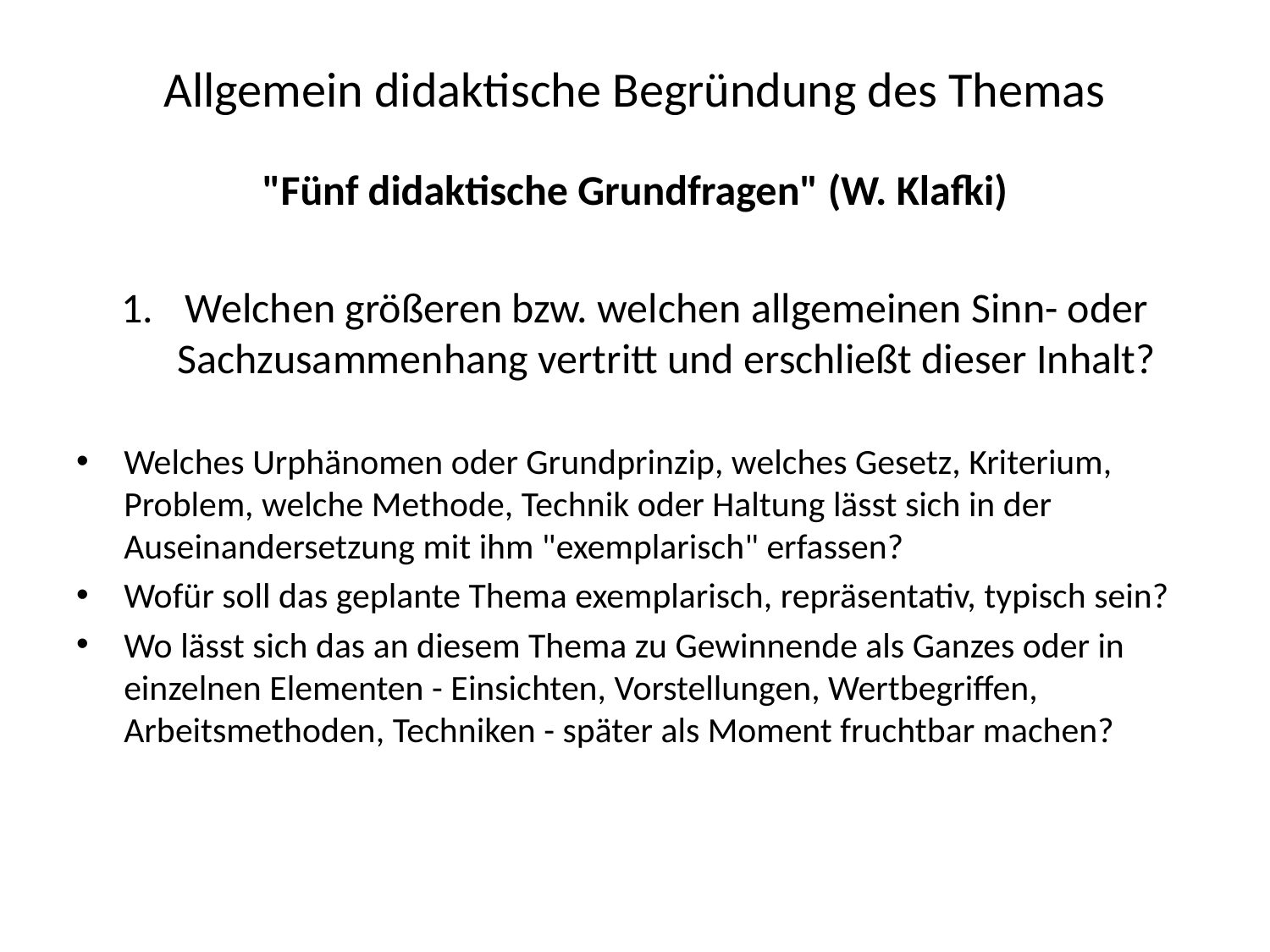

# Allgemein didaktische Begründung des Themas
"Fünf didaktische Grundfragen" (W. Klafki)

Welchen größeren bzw. welchen allgemeinen Sinn- oder Sachzusammenhang vertritt und erschließt dieser Inhalt?

Welches Urphänomen oder Grundprinzip, welches Gesetz, Kriterium, Problem, welche Methode, Technik oder Haltung lässt sich in der Auseinandersetzung mit ihm "exemplarisch" erfassen?
Wofür soll das geplante Thema exemplarisch, repräsentativ, typisch sein?
Wo lässt sich das an diesem Thema zu Gewinnende als Ganzes oder in einzelnen Elementen - Einsichten, Vorstellungen, Wertbegriffen, Arbeitsmethoden, Techniken - später als Moment fruchtbar machen?